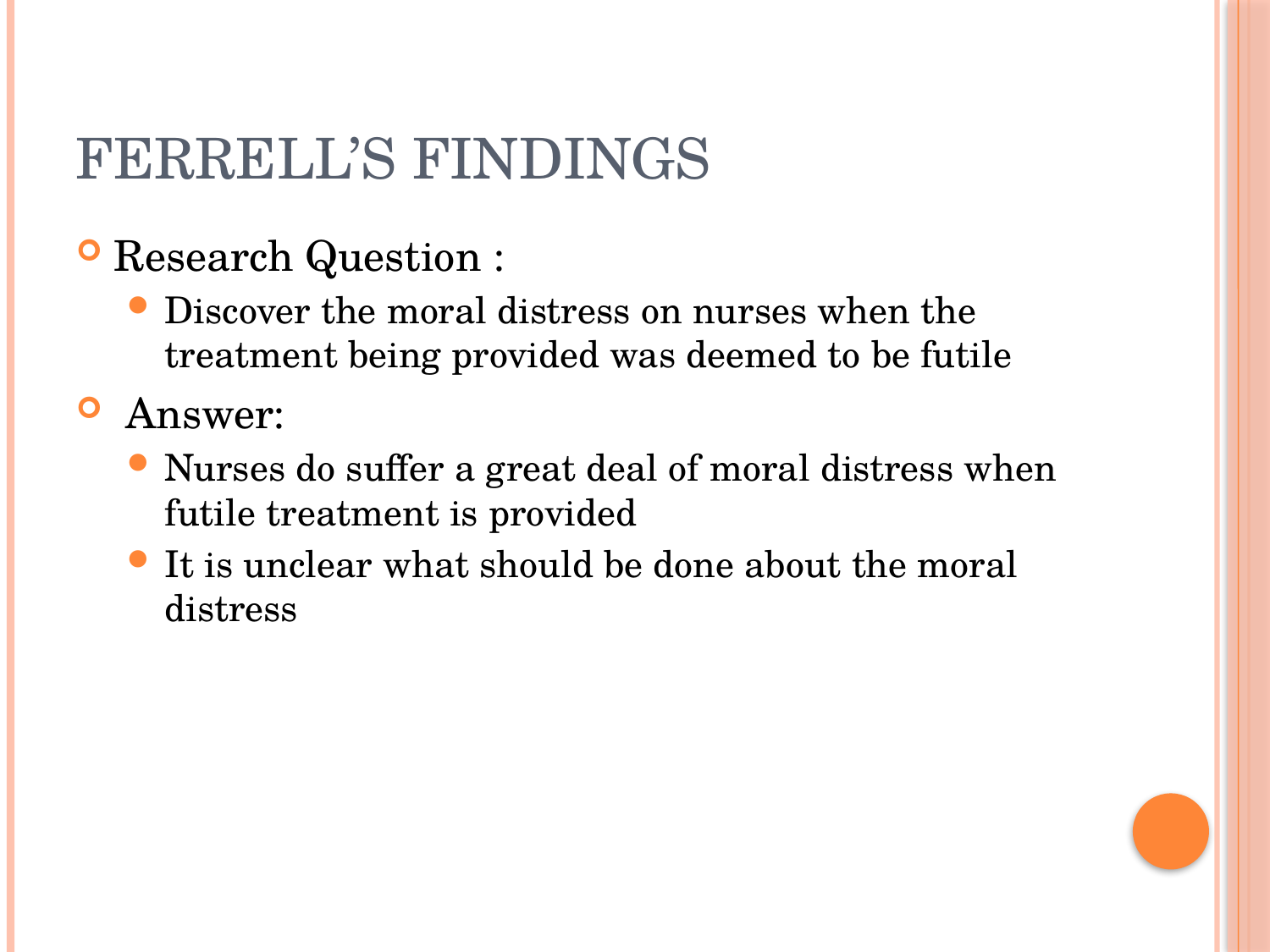

# Ferrell’s Findings
Research Question :
Discover the moral distress on nurses when the treatment being provided was deemed to be futile
 Answer:
Nurses do suffer a great deal of moral distress when futile treatment is provided
It is unclear what should be done about the moral distress